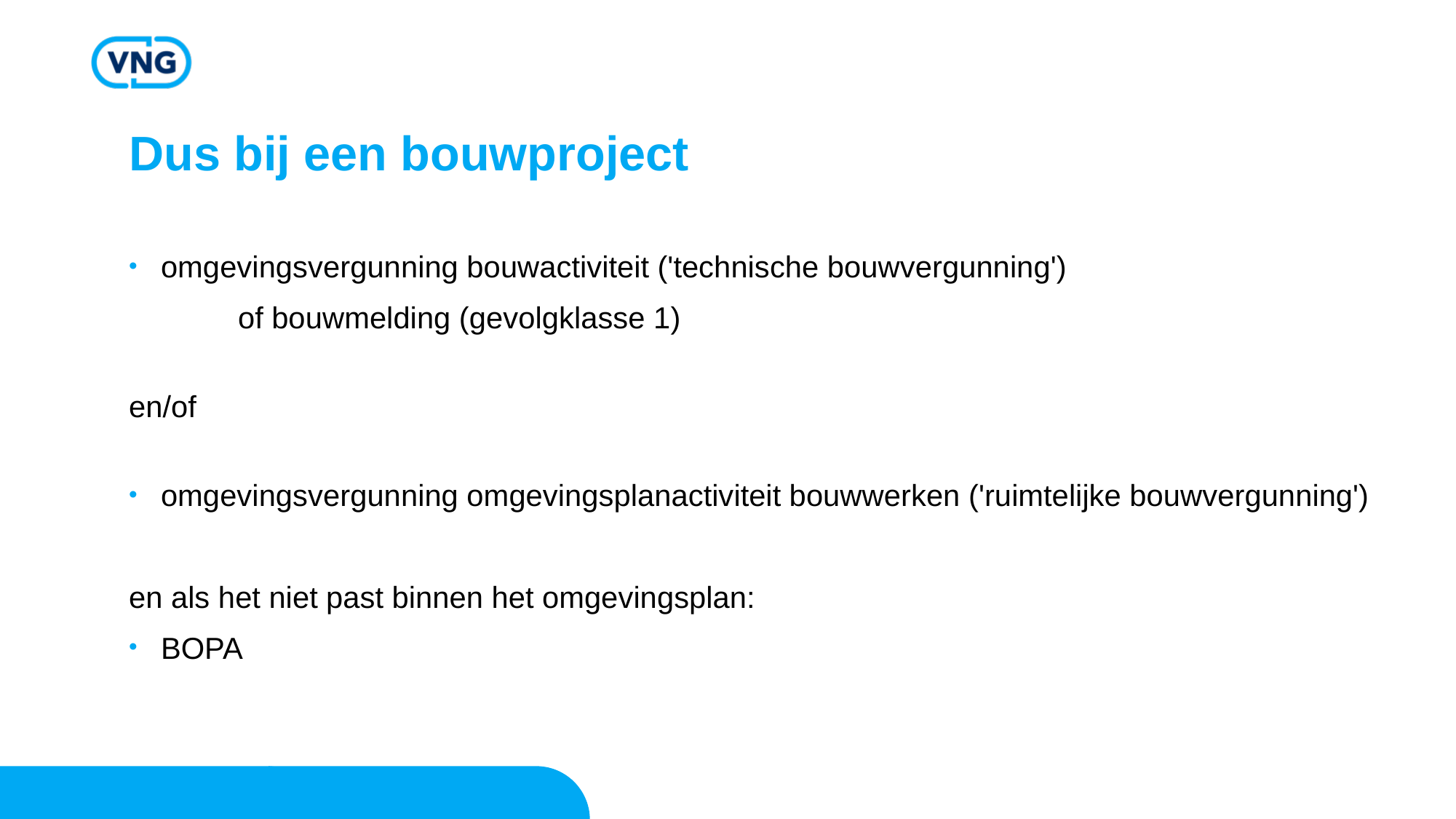

# Dus bij een bouwproject

omgevingsvergunning bouwactiviteit ('technische bouwvergunning')
	of bouwmelding (gevolgklasse 1)

en/of

omgevingsvergunning omgevingsplanactiviteit bouwwerken ('ruimtelijke bouwvergunning')

en als het niet past binnen het omgevingsplan:
BOPA